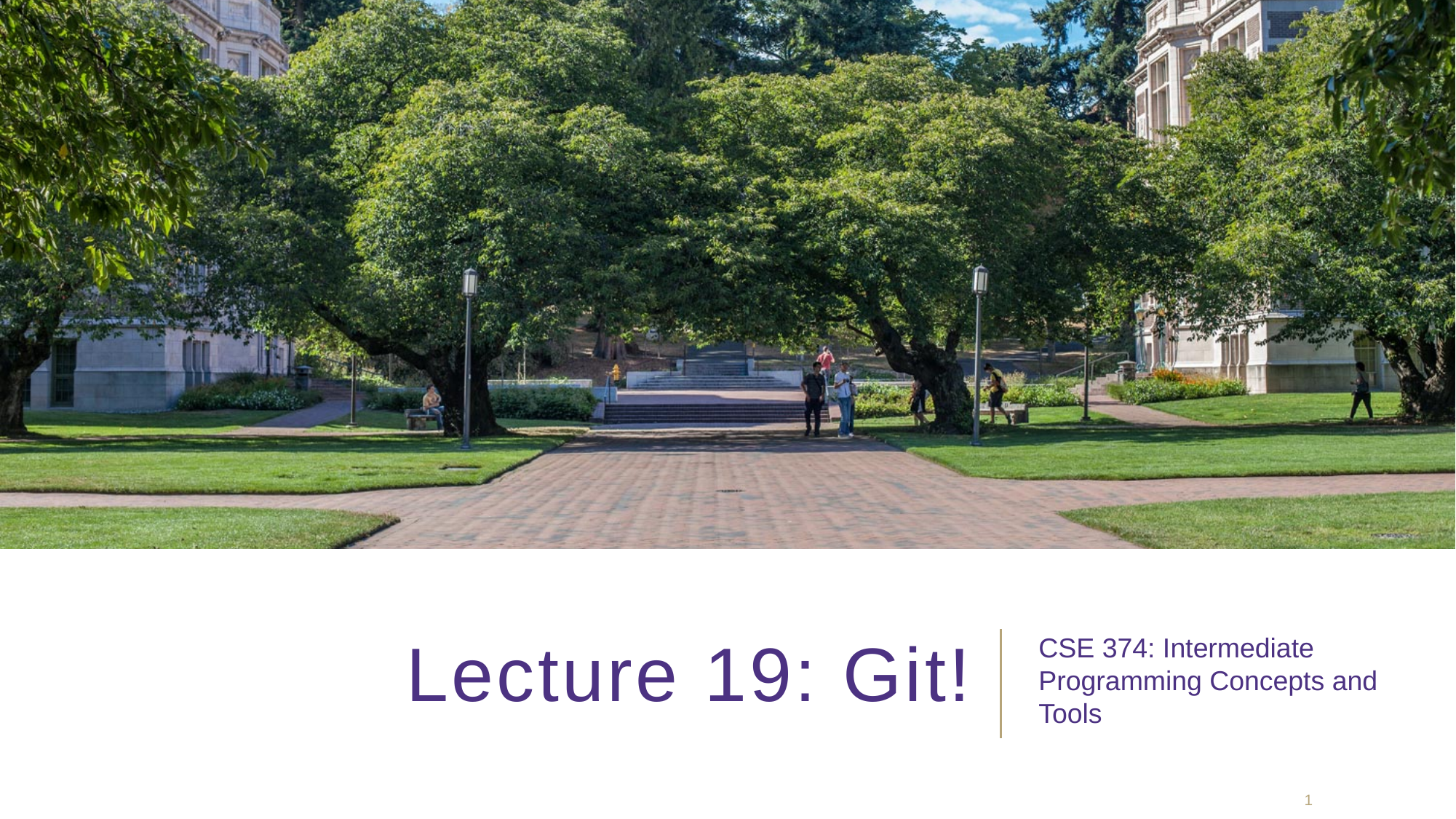

# Lecture 19: Git!
CSE 374: Intermediate Programming Concepts and Tools
1